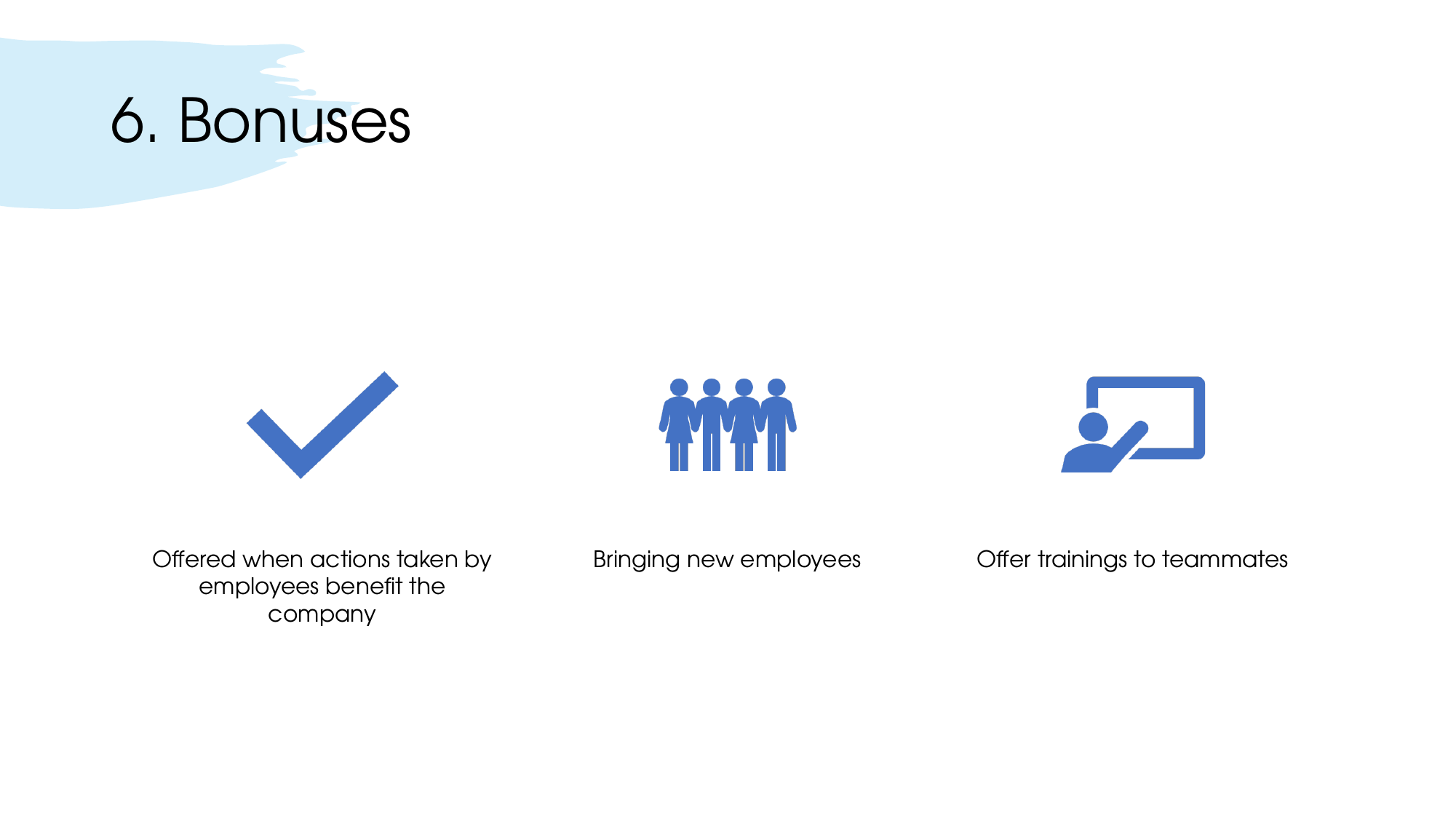

# 6. Bonuses
Offered when actions taken by employees benefit the company
Bringing new employees
Offer trainings to teammates